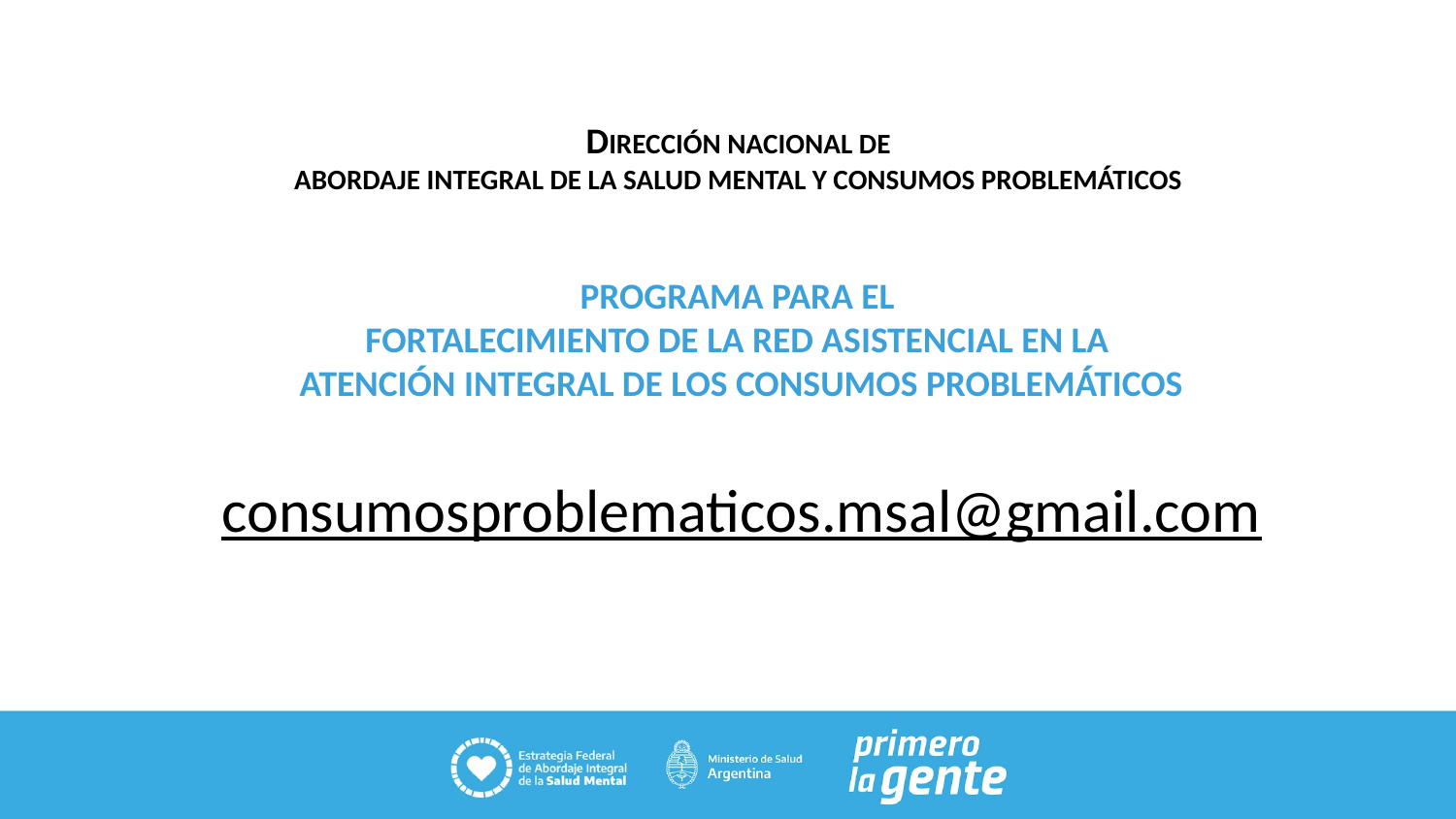

DIRECCIÓN NACIONAL DE
ABORDAJE INTEGRAL DE LA SALUD MENTAL Y CONSUMOS PROBLEMÁTICOS

PROGRAMA PARA EL
FORTALECIMIENTO DE LA RED ASISTENCIAL EN LA
ATENCIÓN INTEGRAL DE LOS CONSUMOS PROBLEMÁTICOS
consumosproblematicos.msal@gmail.com